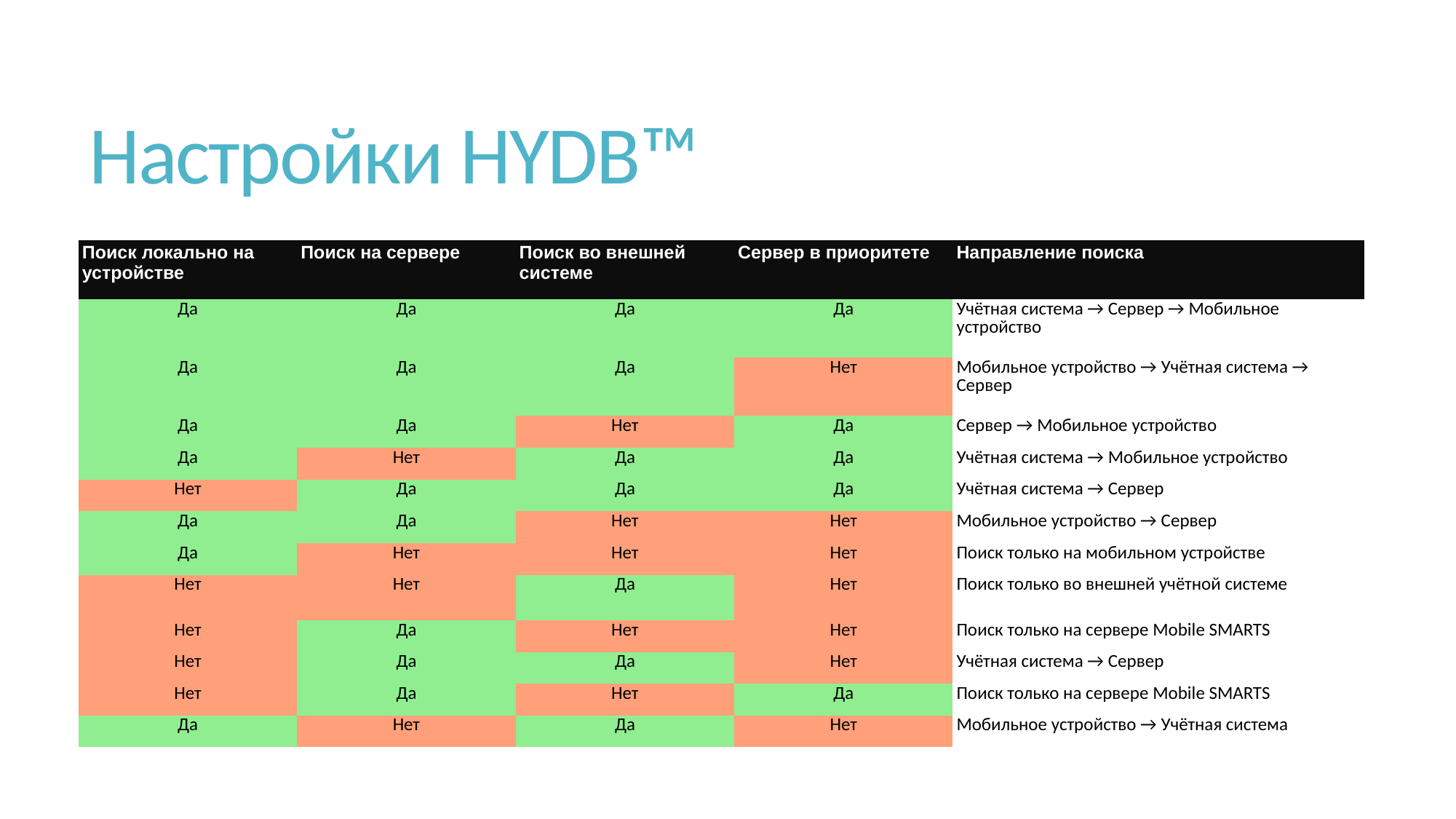

# Настройки HYDB™
| Поиск локально на устройстве | Поиск на сервере | Поиск во внешней системе | Сервер в приоритете | Направление поиска |
| --- | --- | --- | --- | --- |
| Да | Да | Да | Да | Учётная система → Сервер → Мобильное устройство |
| Да | Да | Да | Нет | Мобильное устройство → Учётная система → Сервер |
| Да | Да | Нет | Да | Сервер → Мобильное устройство |
| Да | Нет | Да | Да | Учётная система → Мобильное устройство |
| Нет | Да | Да | Да | Учётная система → Сервер |
| Да | Да | Нет | Нет | Мобильное устройство → Сервер |
| Да | Нет | Нет | Нет | Поиск только на мобильном устройстве |
| Нет | Нет | Да | Нет | Поиск только во внешней учётной системе |
| Нет | Да | Нет | Нет | Поиск только на сервере Mobile SMARTS |
| Нет | Да | Да | Нет | Учётная система → Сервер |
| Нет | Да | Нет | Да | Поиск только на сервере Mobile SMARTS |
| Да | Нет | Да | Нет | Мобильное устройство → Учётная система |